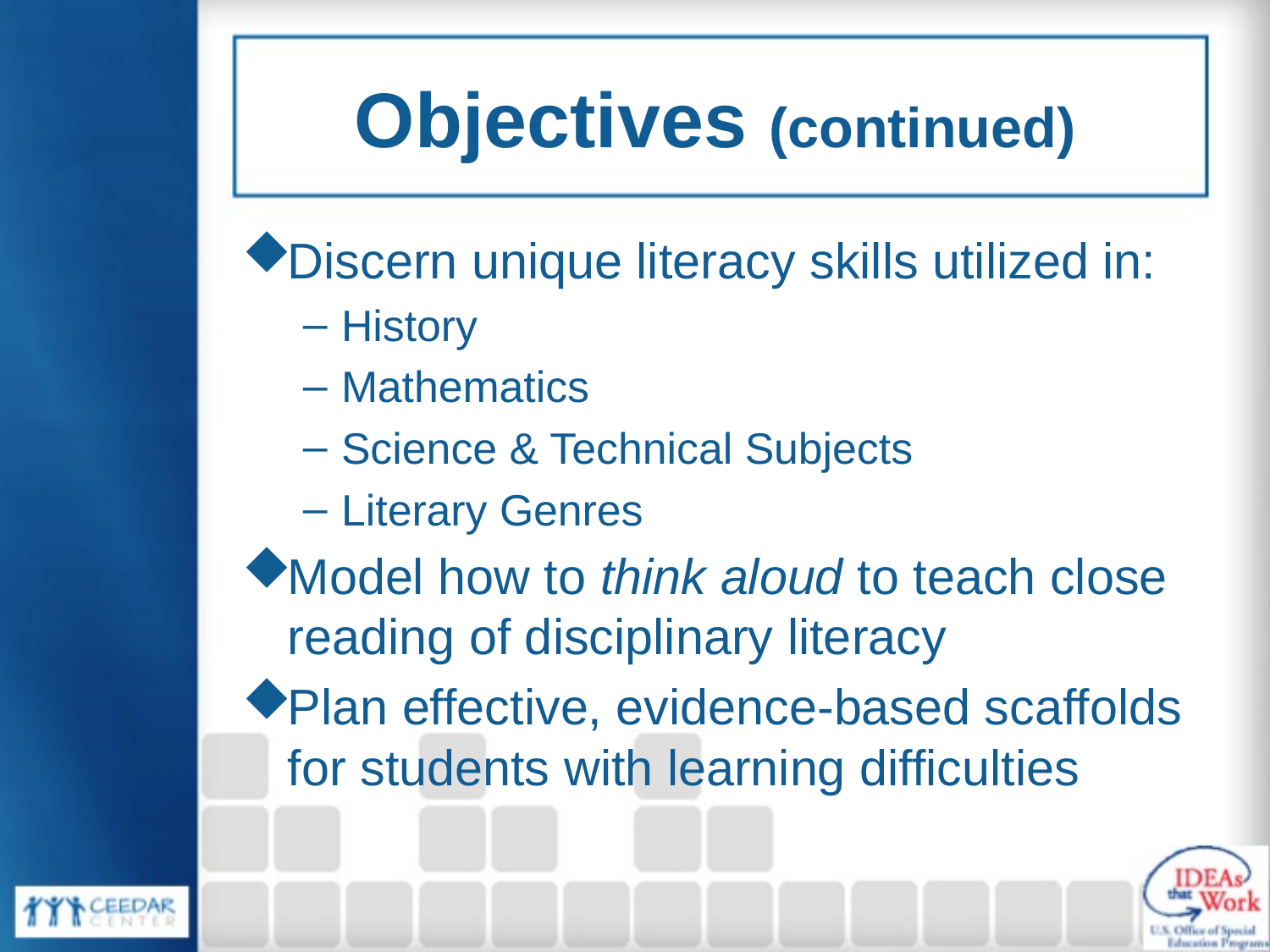

# Objectives (continued)
Discern unique literacy skills utilized in:
History
Mathematics
Science & Technical Subjects
Literary Genres
Model how to think aloud to teach close reading of disciplinary literacy
Plan effective, evidence-based scaffolds for students with learning difficulties